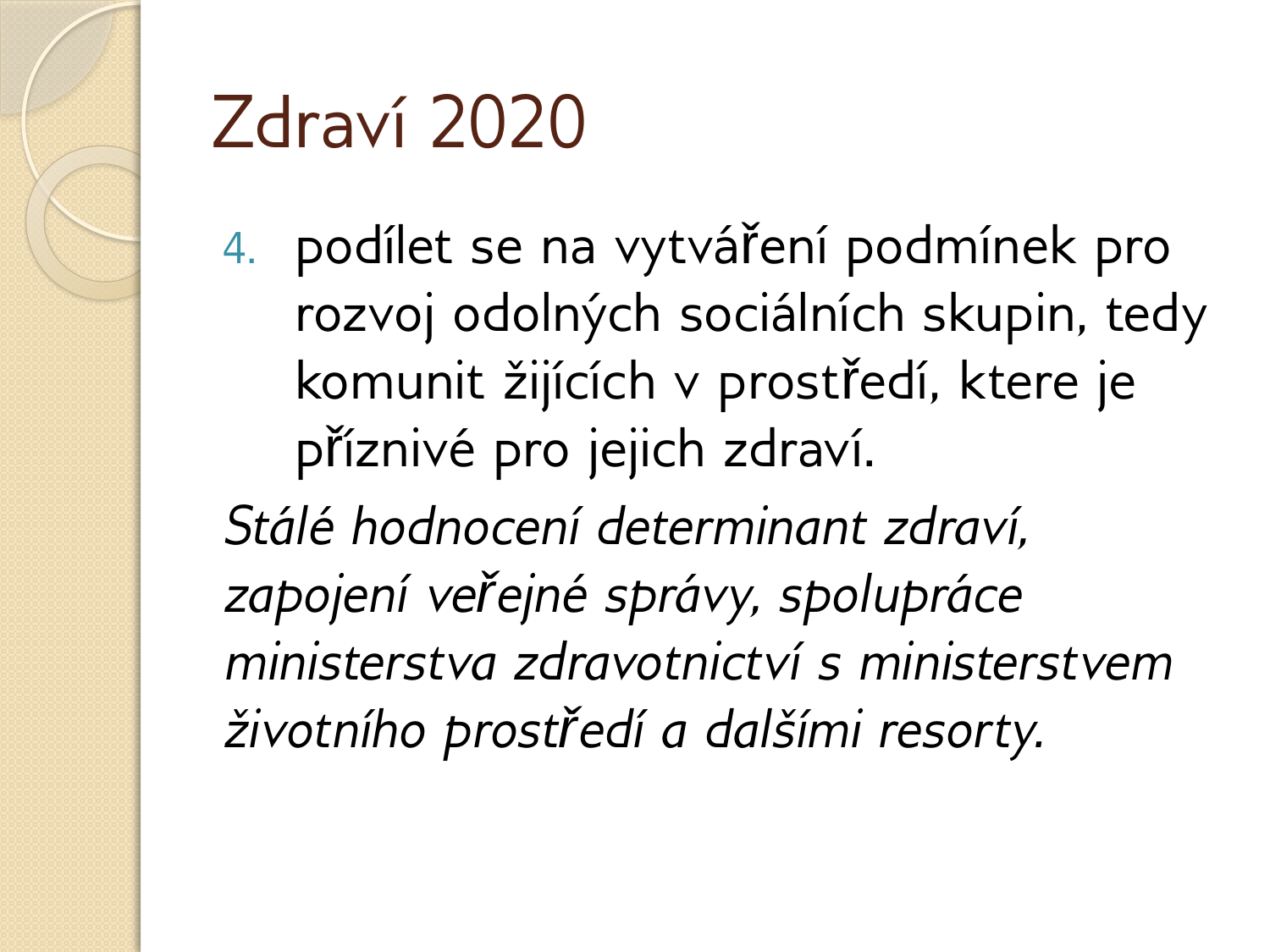

# Zdraví 2020
podílet se na vytváření podmínek pro rozvoj odolných sociálních skupin, tedy komunit žijících v prostředí, ktere je příznivé pro jejich zdraví.
Stálé hodnocení determinant zdraví, zapojení veřejné správy, spolupráce ministerstva zdravotnictví s ministerstvem životního prostředí a dalšími resorty.